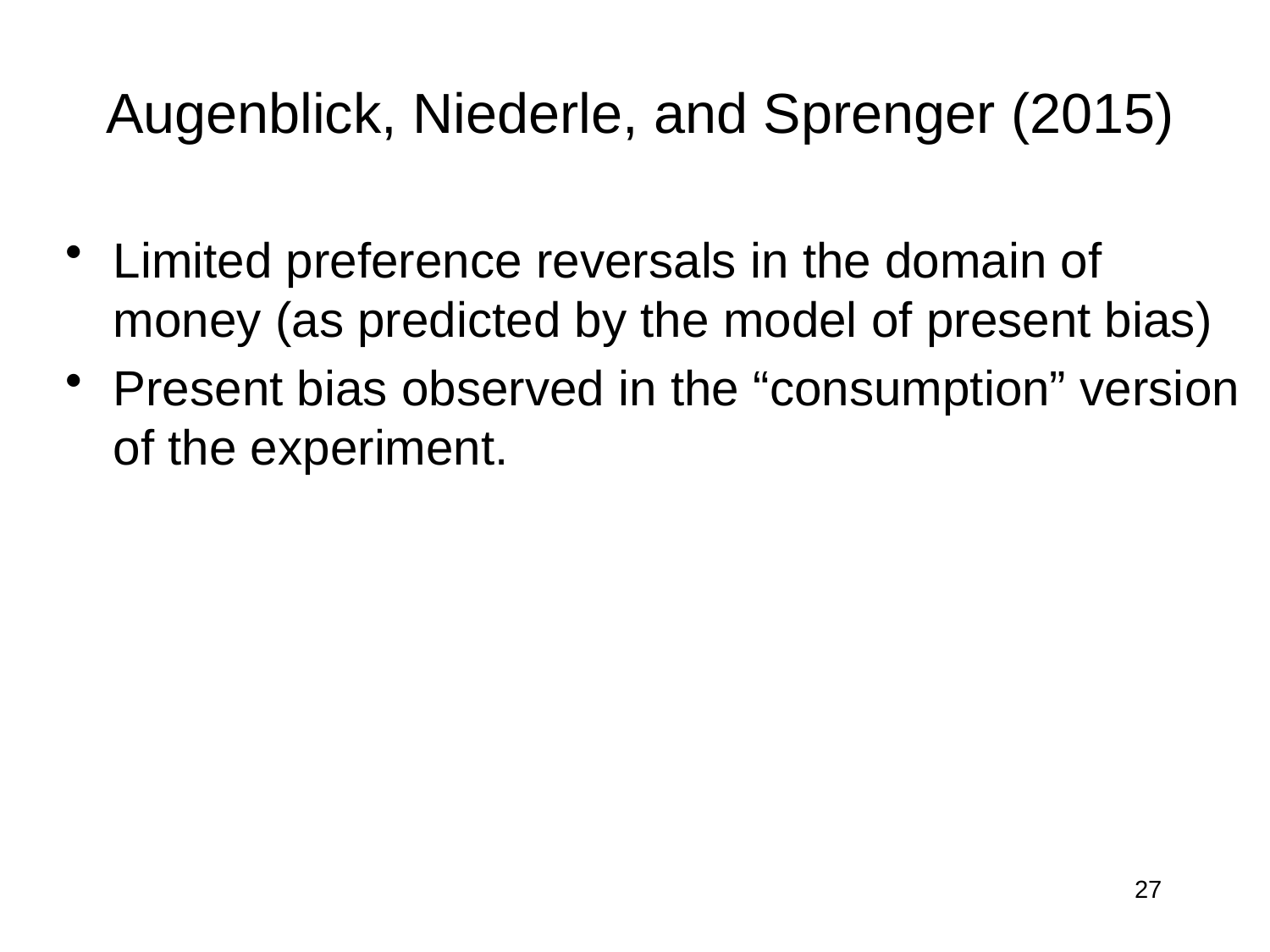

# Augenblick, Niederle, and Sprenger (2015)
Limited preference reversals in the domain of money (as predicted by the model of present bias)
Present bias observed in the “consumption” version of the experiment.

27